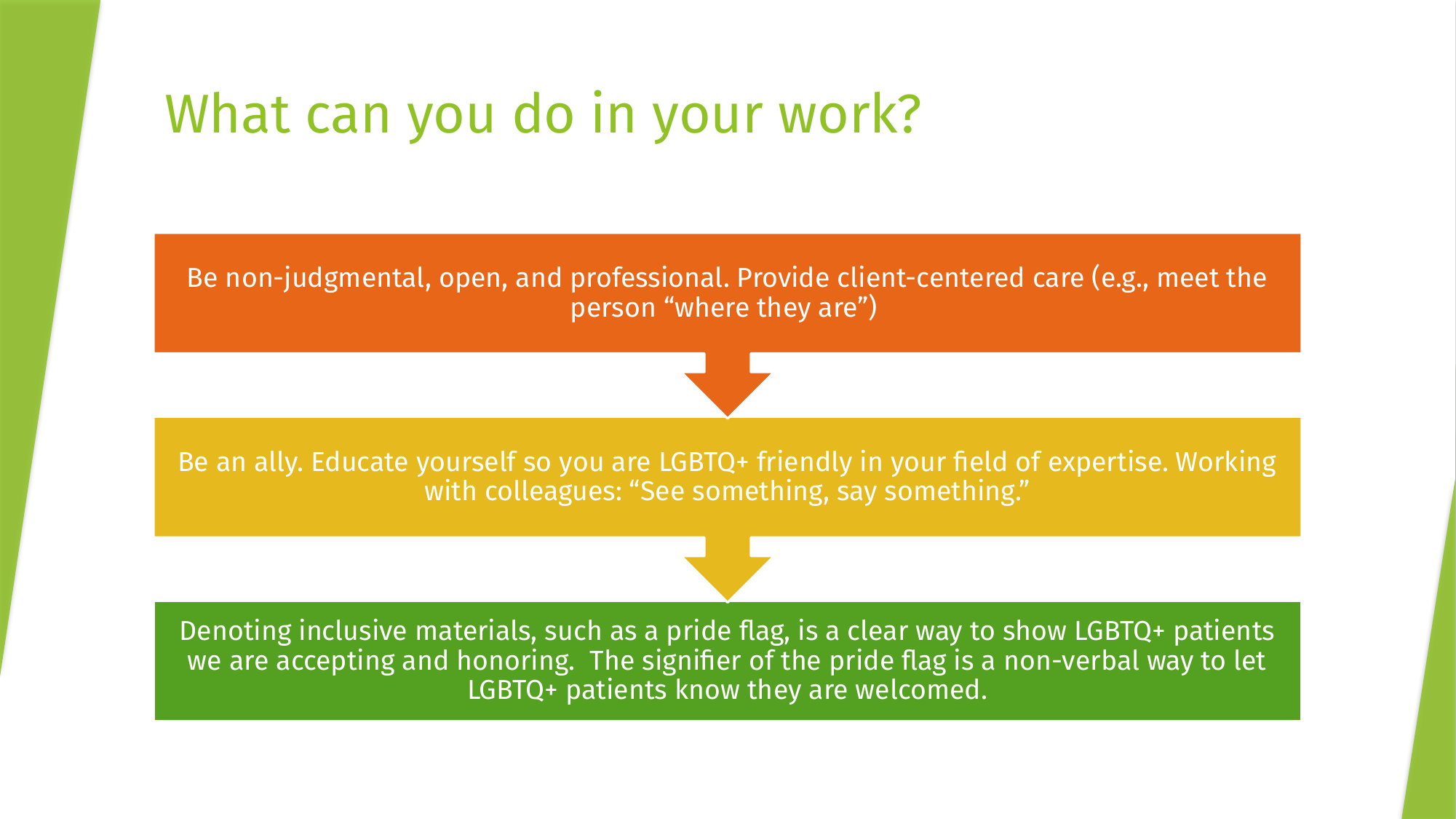

# What can you do in your work?
Denoting inclusive materials, such as a pride flag, is a clear way to show LGBTQ+ patients we are accepting and honoring.  The signifier of the pride flag is a non-verbal way to let LGBTQ+ patients know they are welcomed.
Be an ally. Educate yourself so you are LGBTQ+ friendly in your field of expertise. Working with colleagues: “See something, say something.”
Be non-judgmental, open, and professional. Provide client-centered care (e.g., meet the person “where they are”)